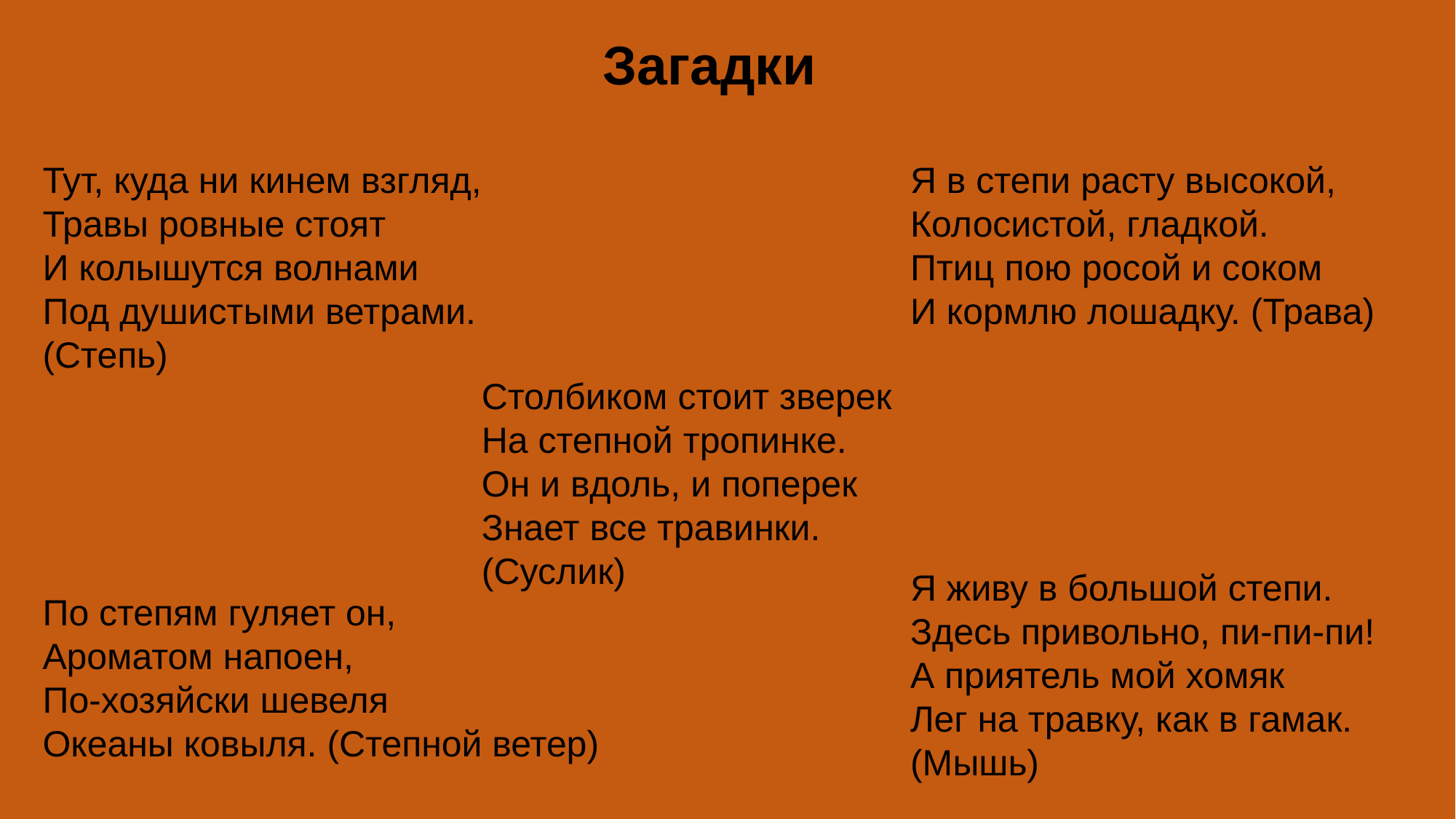

Загадки
Тут, куда ни кинем взгляд,
Травы ровные стоят
И колышутся волнами
Под душистыми ветрами. (Степь)
Я в степи расту высокой,
Колосистой, гладкой.
Птиц пою росой и соком
И кормлю лошадку. (Трава)
Столбиком стоит зверек
На степной тропинке.
Он и вдоль, и поперек
Знает все травинки. (Суслик)
Я живу в большой степи.
Здесь привольно, пи-пи-пи!
А приятель мой хомяк
Лег на травку, как в гамак. (Мышь)
По степям гуляет он,
Ароматом напоен,
По-хозяйски шевеля
Океаны ковыля. (Степной ветер)